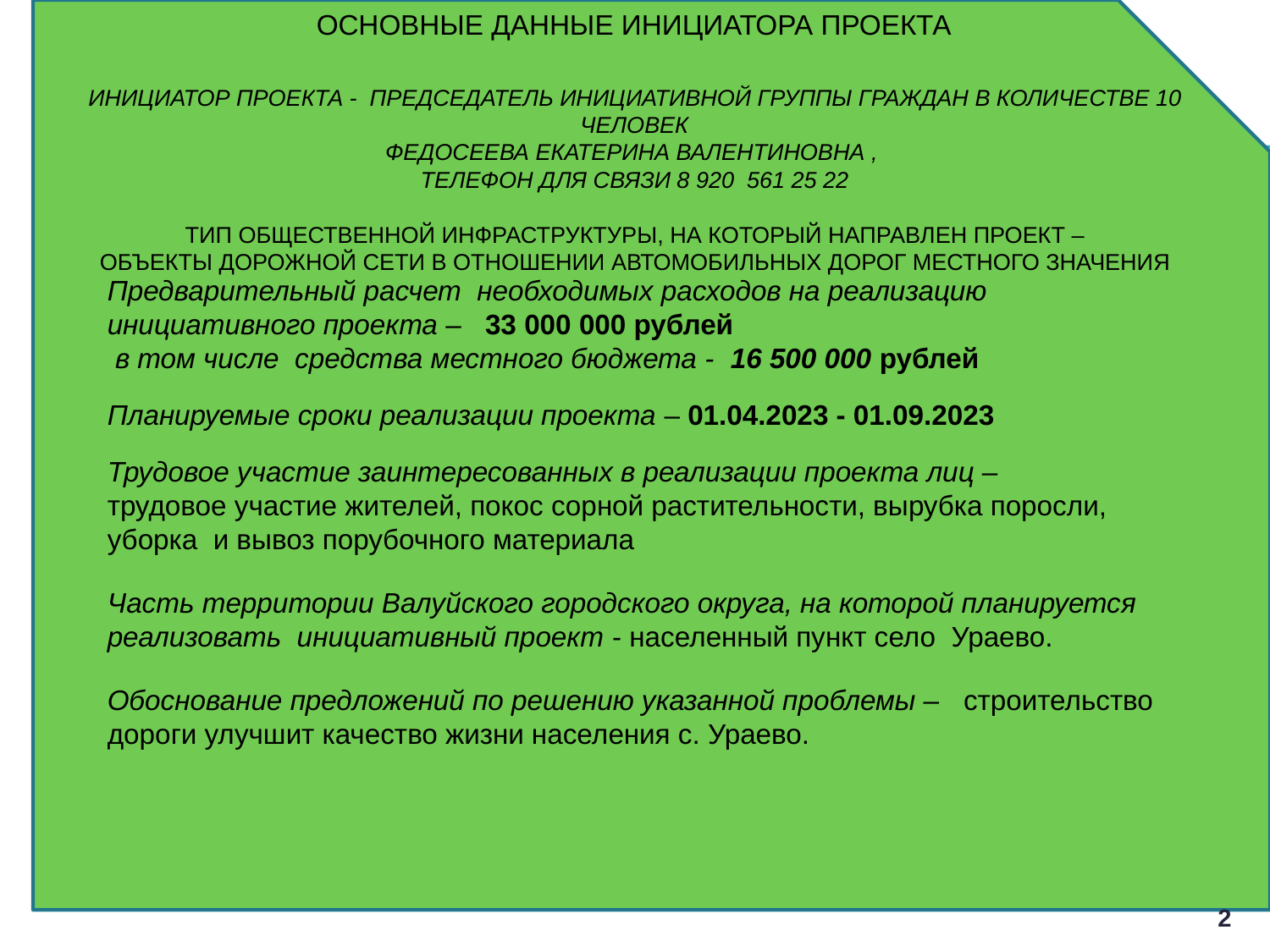

# Основные данные инициатора проекта Инициатор проекта -  председатель инициативной группы граждан в количестве 10 человек Федосеева Екатерина Валентиновна , телефон для связи 8 920  561 25 22 Тип общественной инфраструктуры, на который направлен проект – Объекты дорожной сети в отношении автомобильных дорог местного значения
Предварительный расчет  необходимых расходов на реализацию инициативного проекта –   33 000 000 рублей
 в том числе  средства местного бюджета -  16 500 000 рублей

Планируемые сроки реализации проекта – 01.04.2023 - 01.09.2023

Трудовое участие заинтересованных в реализации проекта лиц –
трудовое участие жителей, покос сорной растительности, вырубка поросли, уборка  и вывоз порубочного материала

Часть территории Валуйского городского округа, на которой планируется реализовать  инициативный проект - населенный пункт село  Ураево.

Обоснование предложений по решению указанной проблемы –   строительство дороги улучшит качество жизни населения с. Ураево.

2